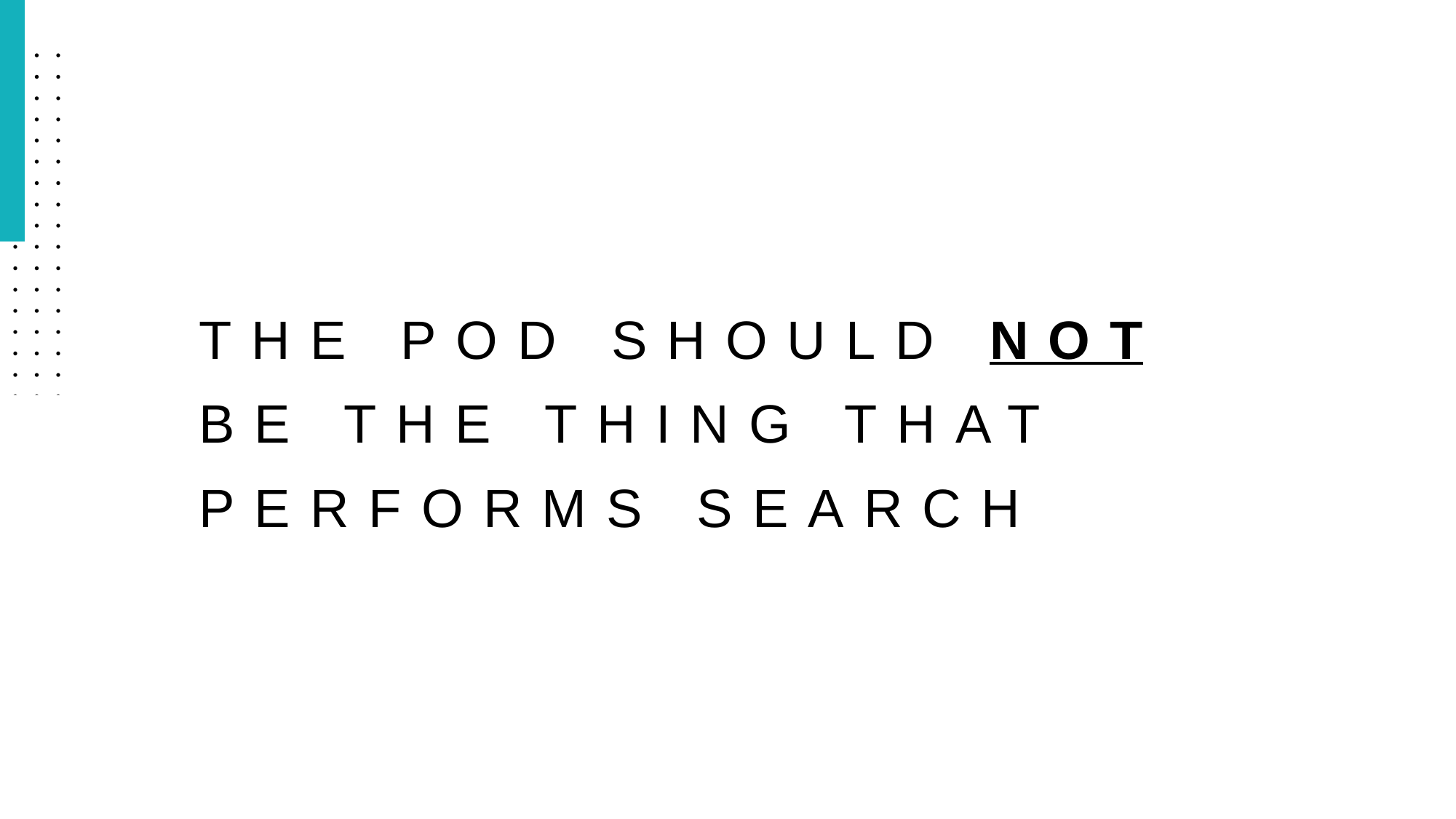

# The Pod Should noT Be the Thing that Performs Search